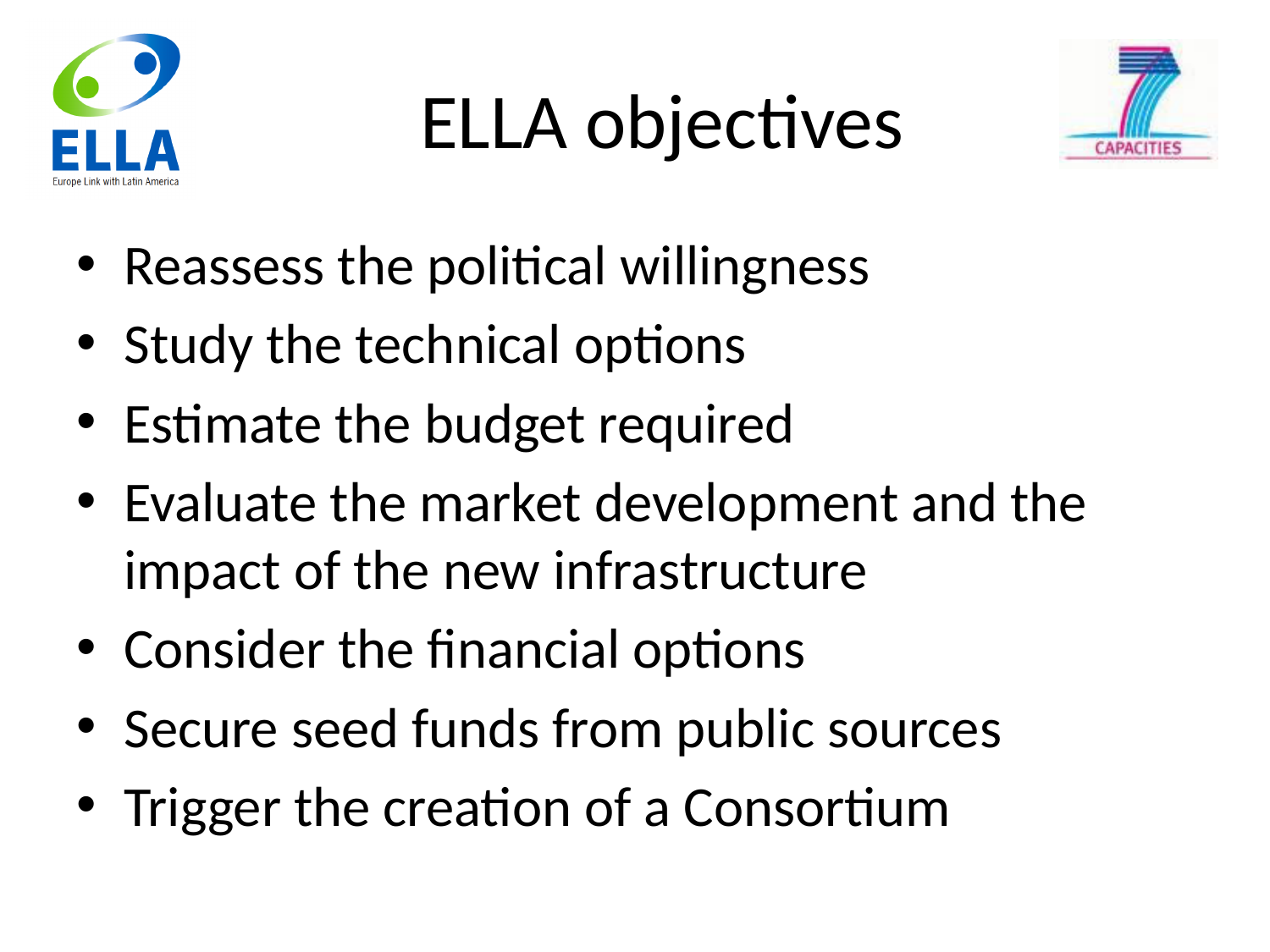

# ELLA objectives
Reassess the political willingness
Study the technical options
Estimate the budget required
Evaluate the market development and the impact of the new infrastructure
Consider the financial options
Secure seed funds from public sources
Trigger the creation of a Consortium